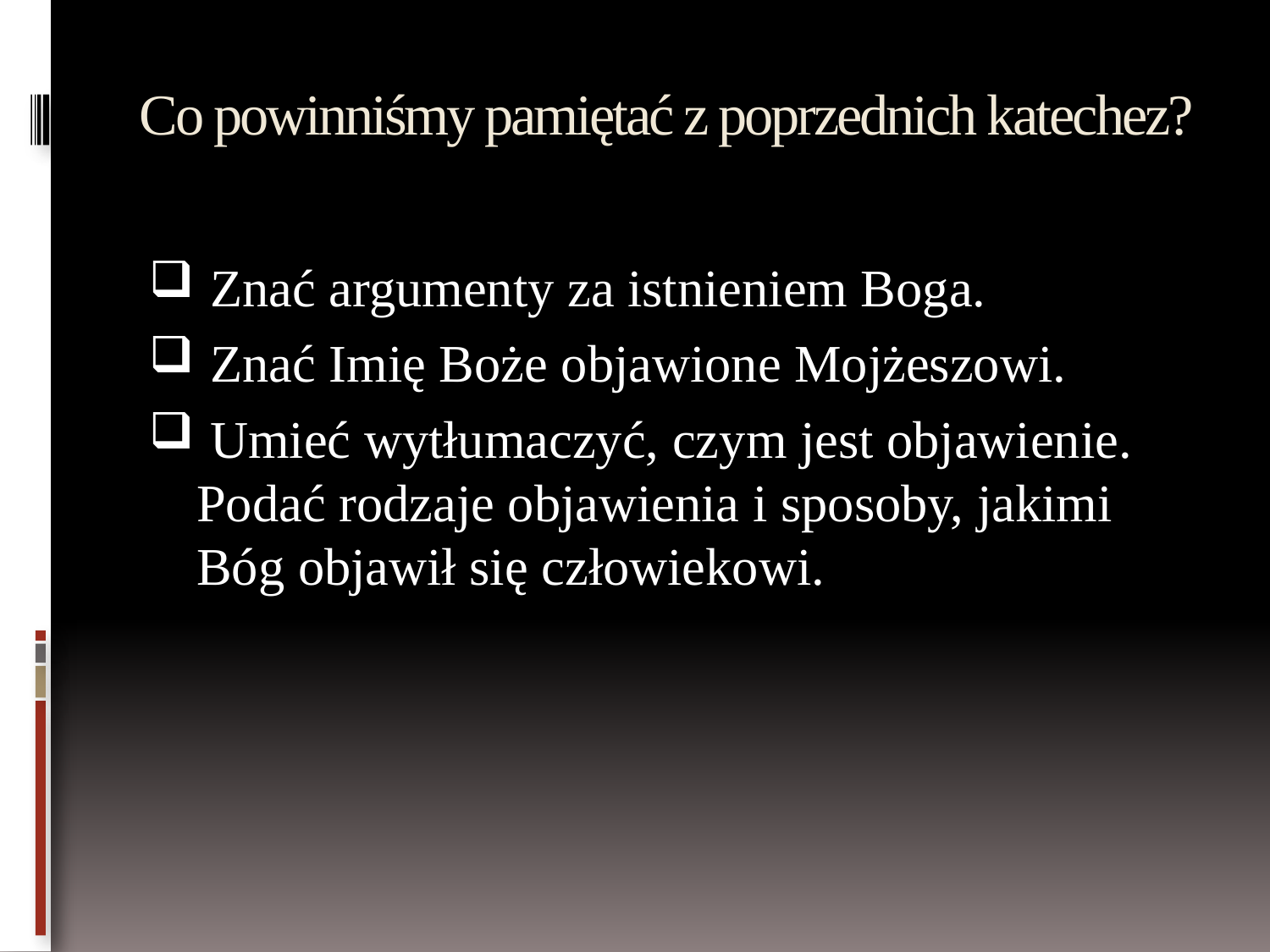

# Co powinniśmy pamiętać z poprzednich katechez?
 Znać argumenty za istnieniem Boga.
 Znać Imię Boże objawione Mojżeszowi.
 Umieć wytłumaczyć, czym jest objawienie. Podać rodzaje objawienia i sposoby, jakimi Bóg objawił się człowiekowi.